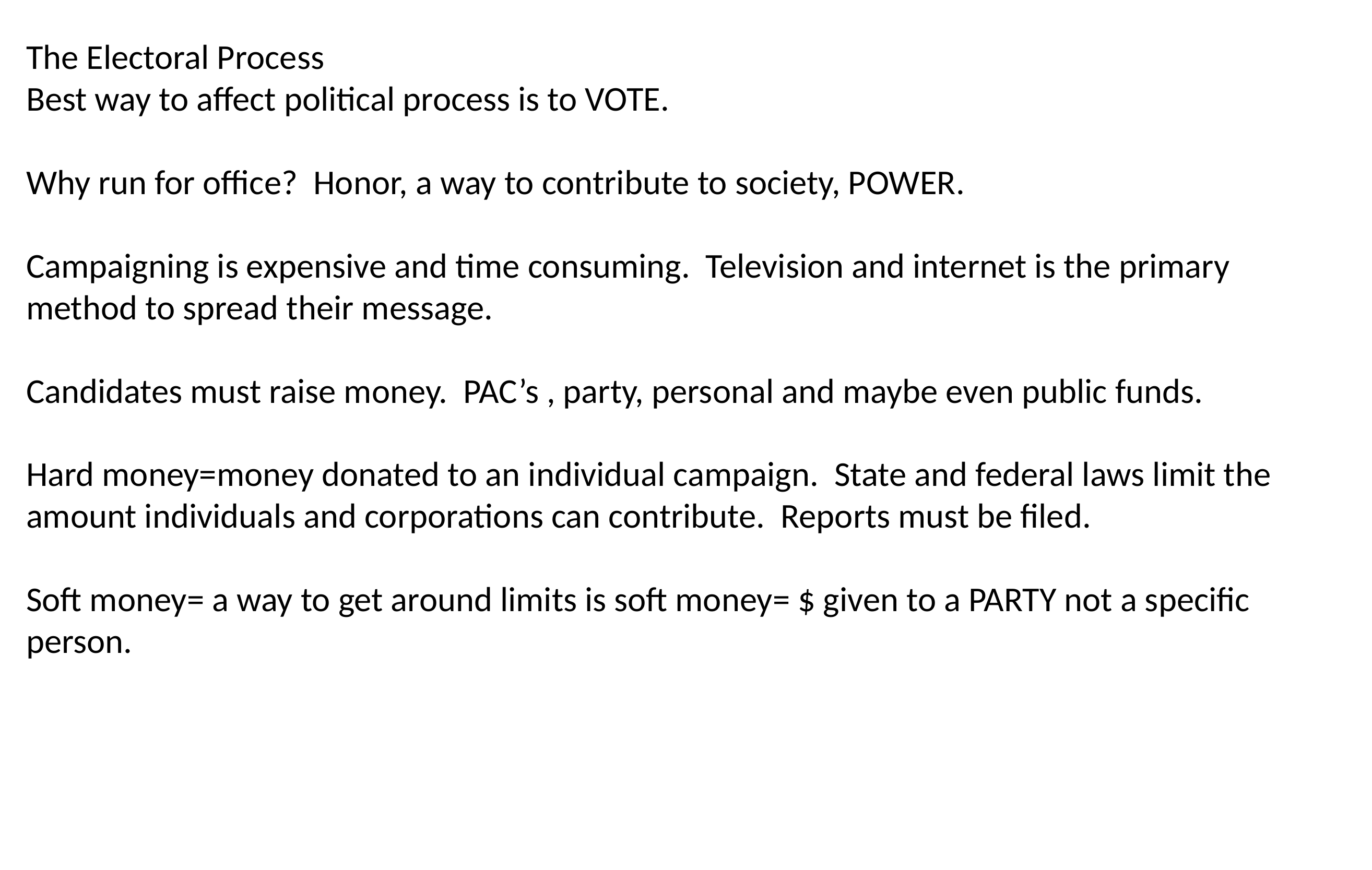

The Electoral Process
Best way to affect political process is to VOTE.

Why run for office?  Honor, a way to contribute to society, POWER.

Campaigning is expensive and time consuming.  Television and internet is the primary method to spread their message.

Candidates must raise money.  PAC’s , party, personal and maybe even public funds.

Hard money=money donated to an individual campaign.  State and federal laws limit the amount individuals and corporations can contribute.  Reports must be filed.

Soft money= a way to get around limits is soft money= $ given to a PARTY not a specific person.